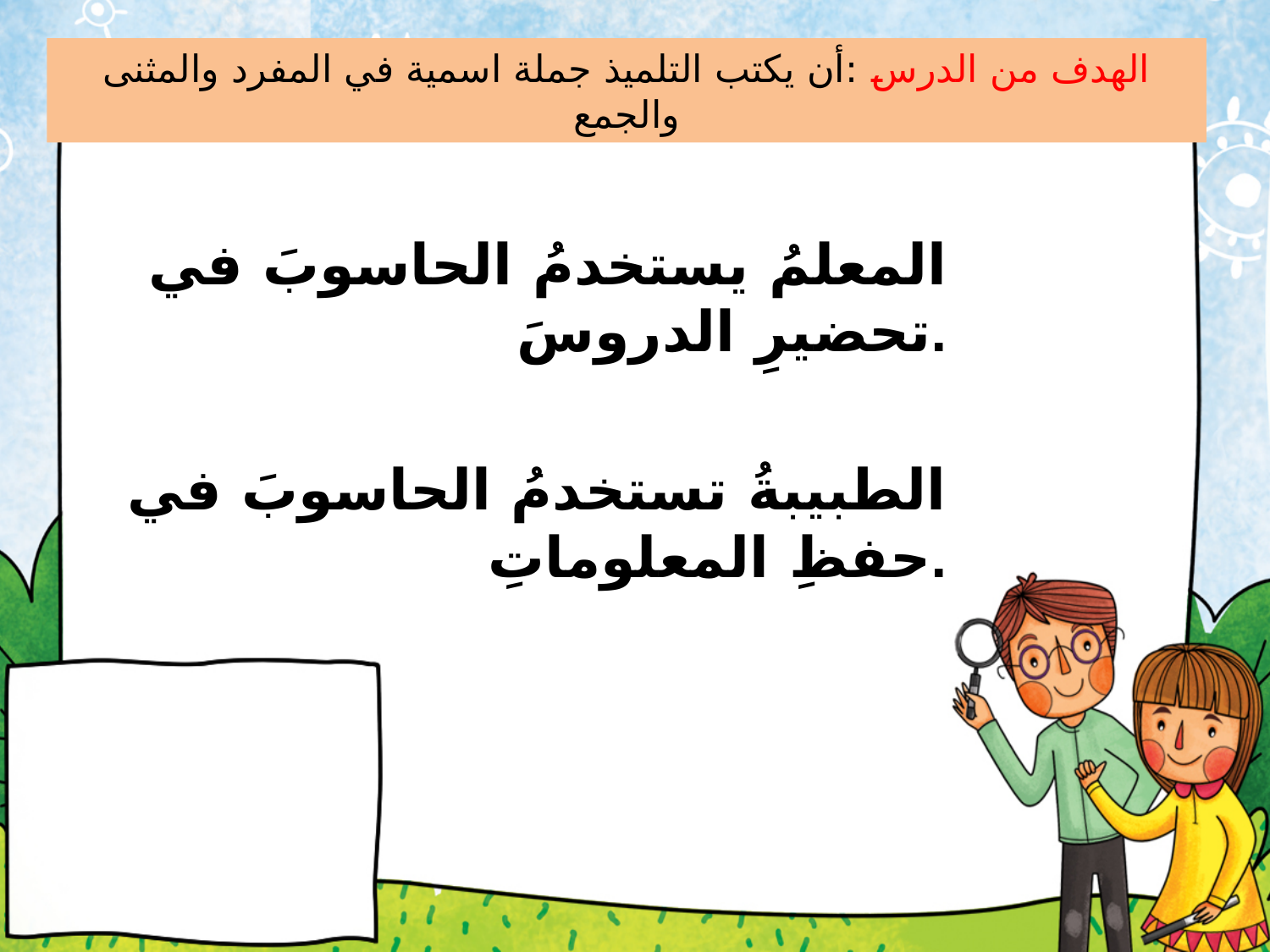

# الهدف من الدرس :أن يكتب التلميذ جملة اسمية في المفرد والمثنى والجمع

المعلمُ يستخدمُ الحاسوبَ في تحضيرِ الدروسَ.

 الطبيبةُ تستخدمُ الحاسوبَ في حفظِ المعلوماتِ.